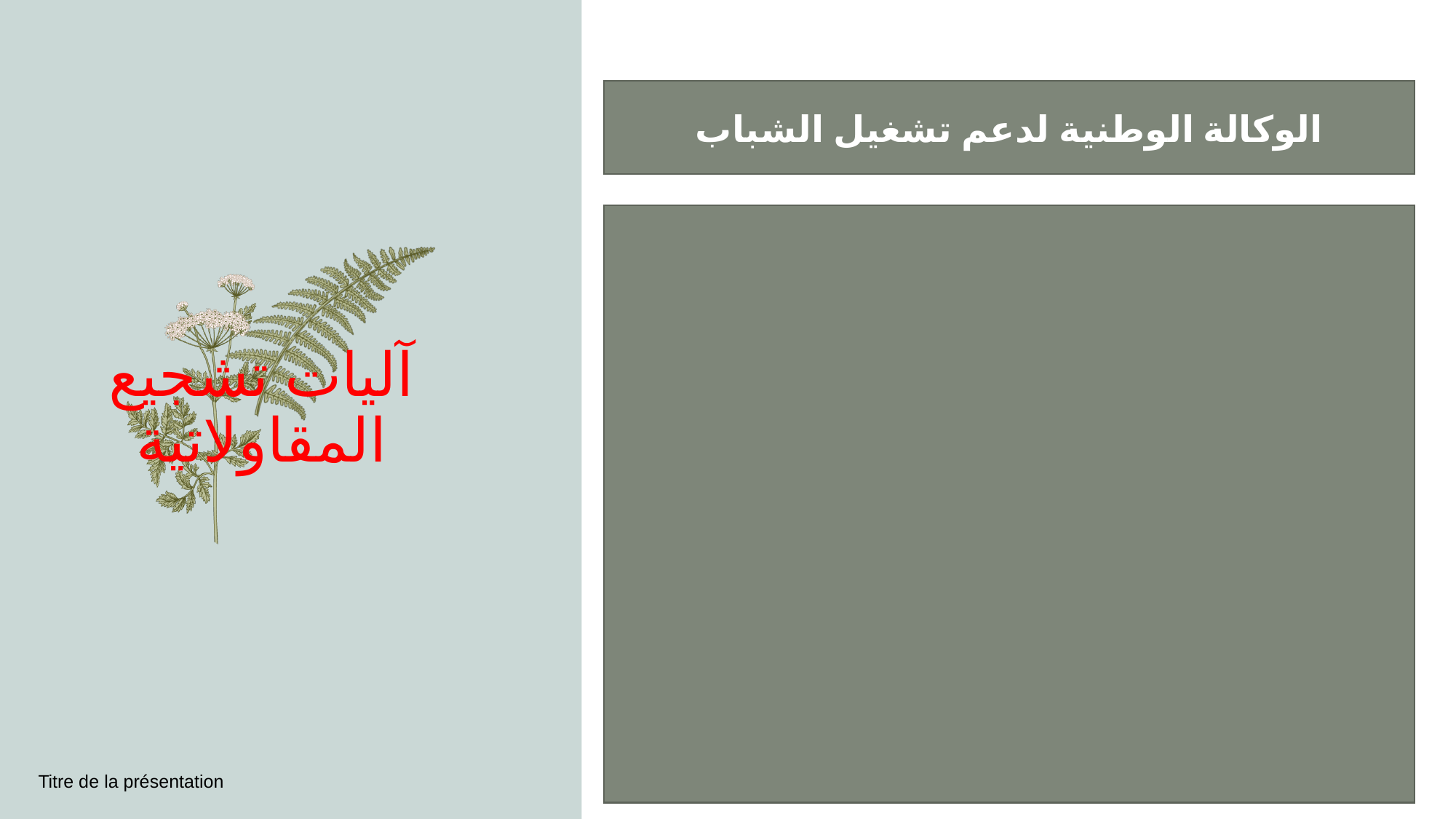

الوكالة الوطنية لدعم تشغيل الشباب
آليات تشجيع المقاولاتية

Titre de la présentation
9